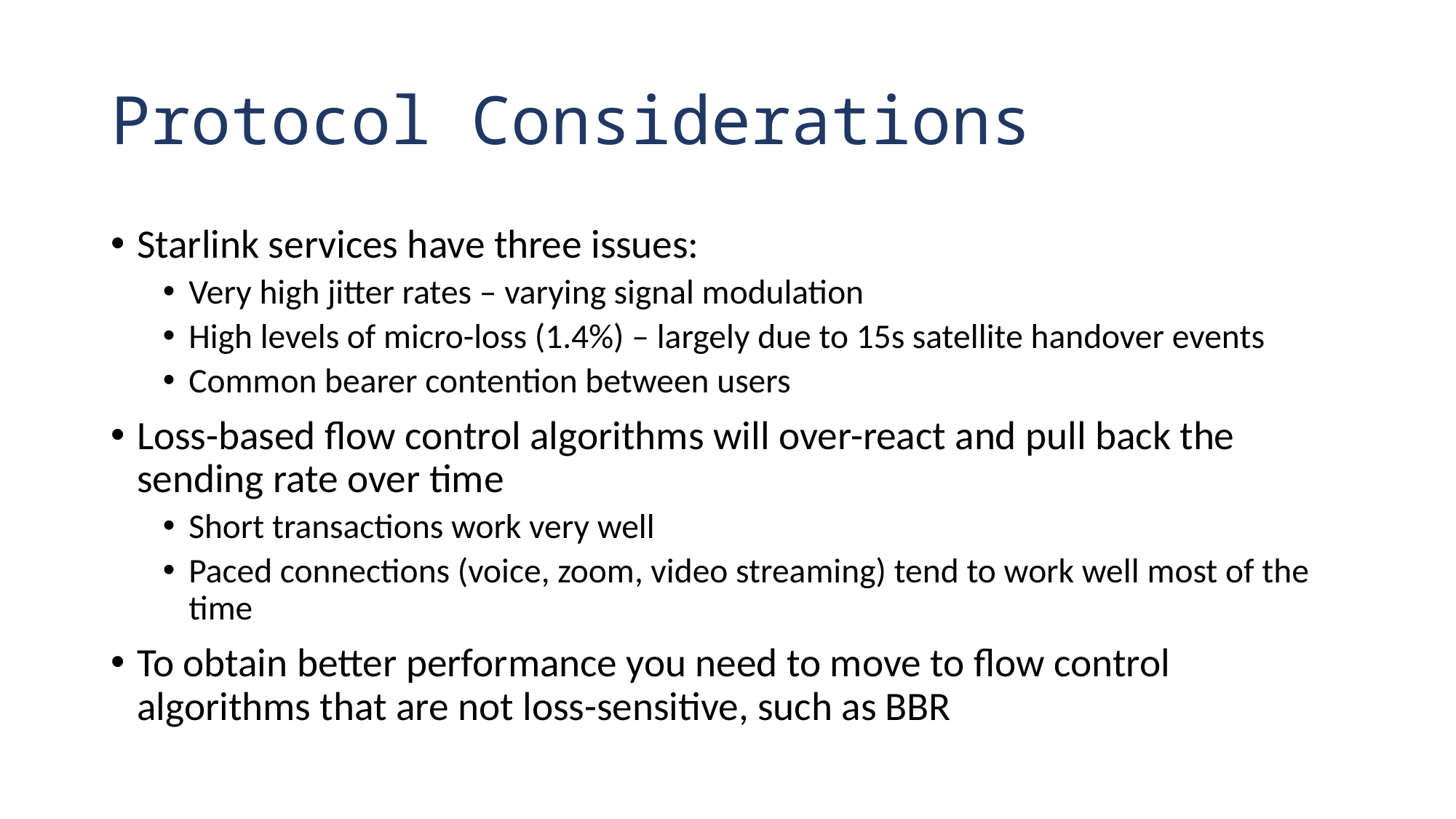

# Protocol Considerations
Starlink services have three issues:
Very high jitter rates – varying signal modulation
High levels of micro-loss (1.4%) – largely due to 15s satellite handover events
Common bearer contention between users
Loss-based flow control algorithms will over-react and pull back the sending rate over time
Short transactions work very well
Paced connections (voice, zoom, video streaming) tend to work well most of the time
To obtain better performance you need to move to flow control algorithms that are not loss-sensitive, such as BBR